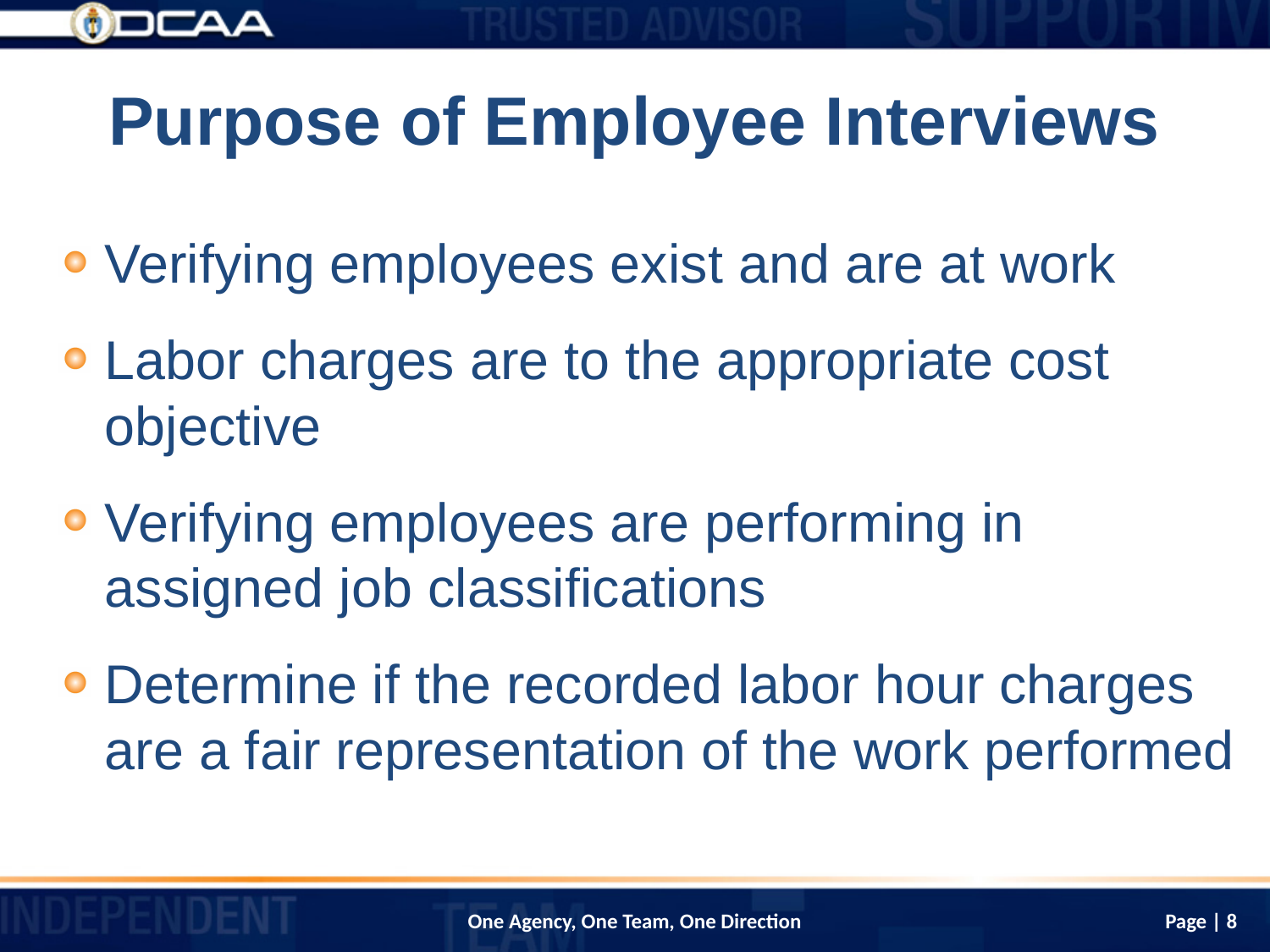

# Purpose of Employee Interviews
Verifying employees exist and are at work
Labor charges are to the appropriate cost objective
Verifying employees are performing in assigned job classifications
Determine if the recorded labor hour charges are a fair representation of the work performed
Page | 8